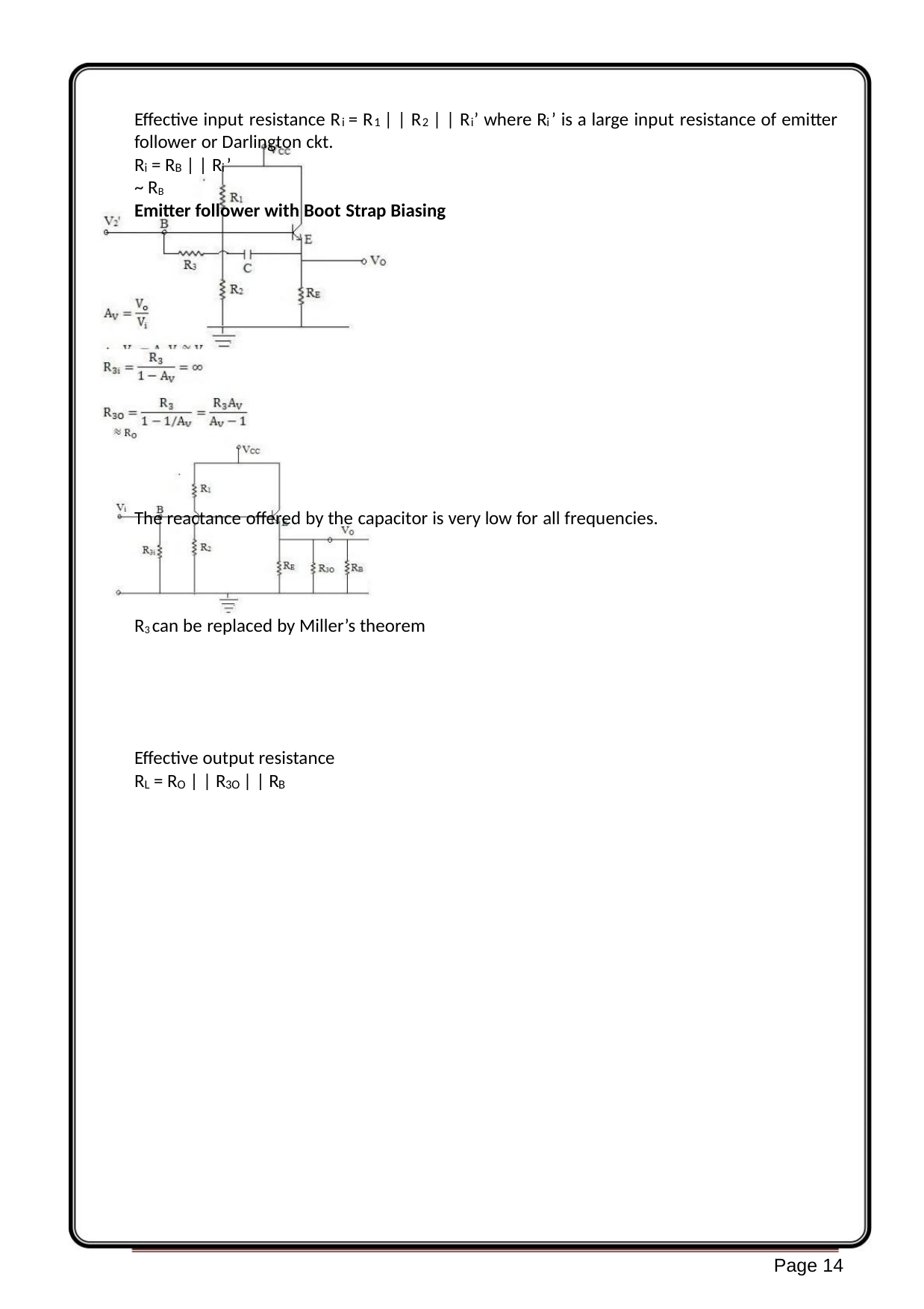

Effective input resistance R = R | | R | | R ’ where R ’ is a large input resistance of emitter
i
1
2
i
i
follower or Darlington ckt.
R = R | | R ’
i
B
i
~ RB
Emitter follower with Boot Strap Biasing
The reactance offered by the capacitor is very low for all frequencies.
R3 can be replaced by Miller’s theorem
Effective output resistance
R = R | | R | | R
L
O
3O
B
Page 14